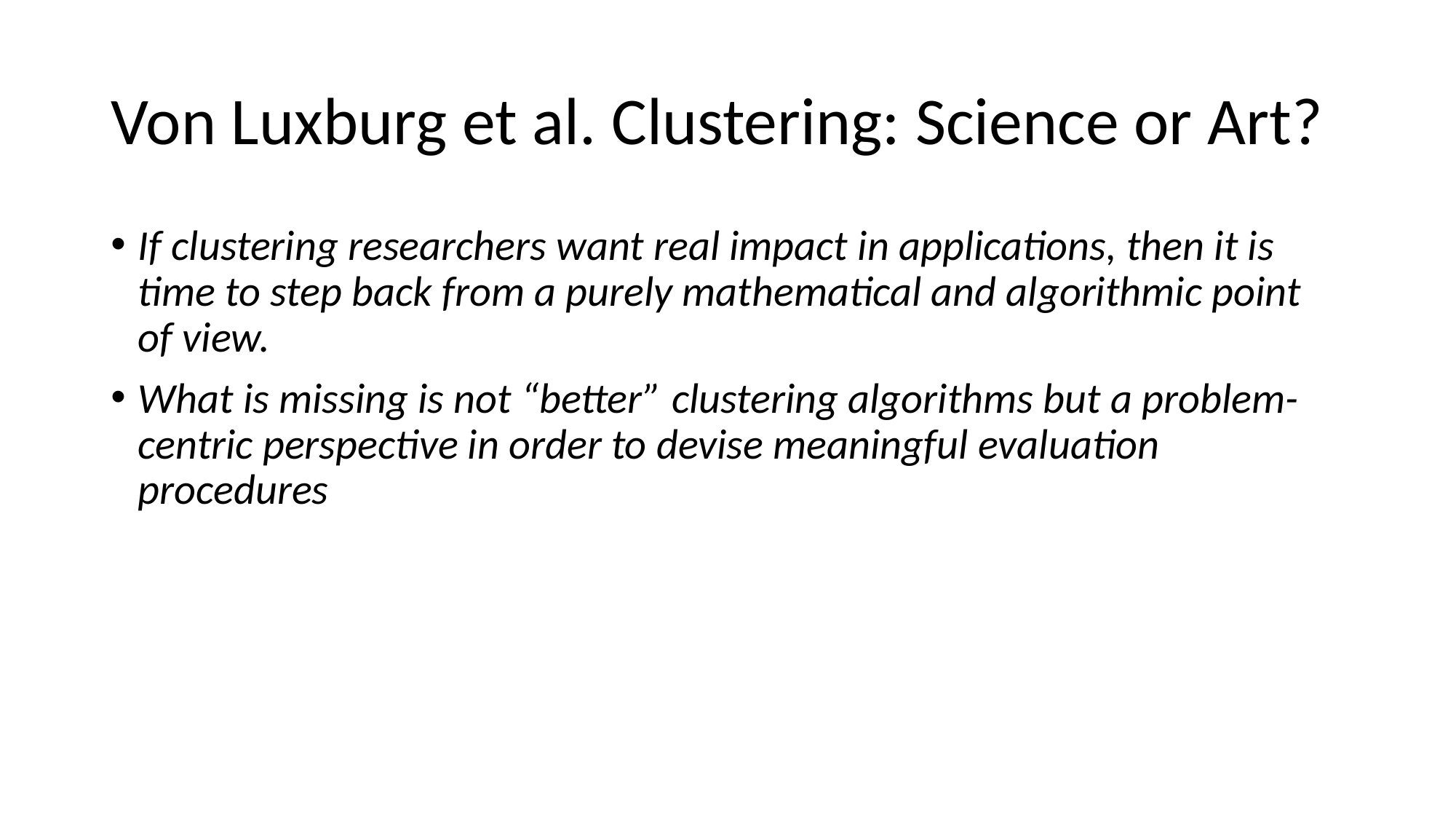

# Von Luxburg et al. Clustering: Science or Art?
If clustering researchers want real impact in applications, then it is time to step back from a purely mathematical and algorithmic point of view.
What is missing is not “better” clustering algorithms but a problem-centric perspective in order to devise meaningful evaluation procedures